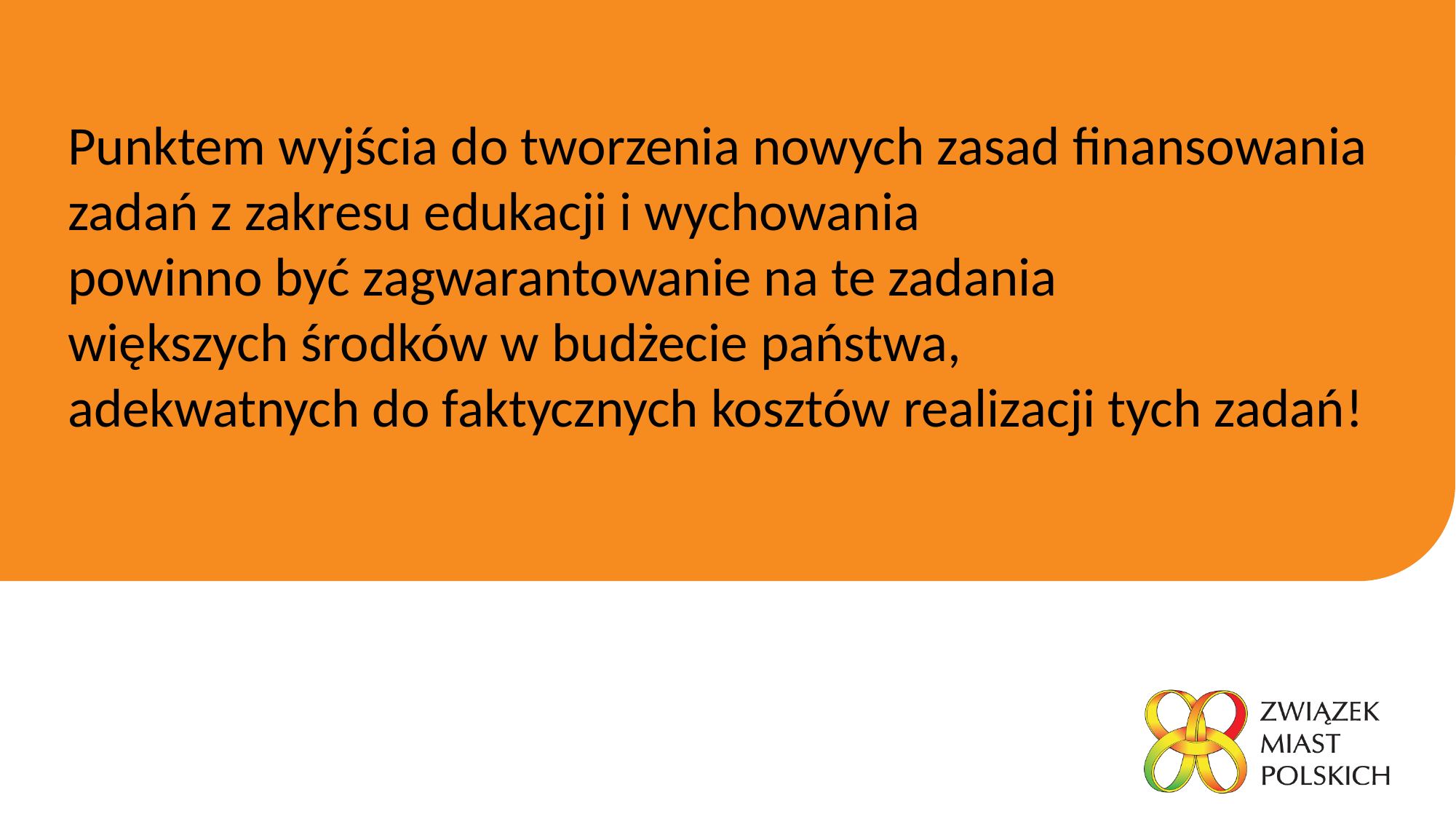

Punktem wyjścia do tworzenia nowych zasad finansowania
zadań z zakresu edukacji i wychowania
powinno być zagwarantowanie na te zadania
większych środków w budżecie państwa,
adekwatnych do faktycznych kosztów realizacji tych zadań!